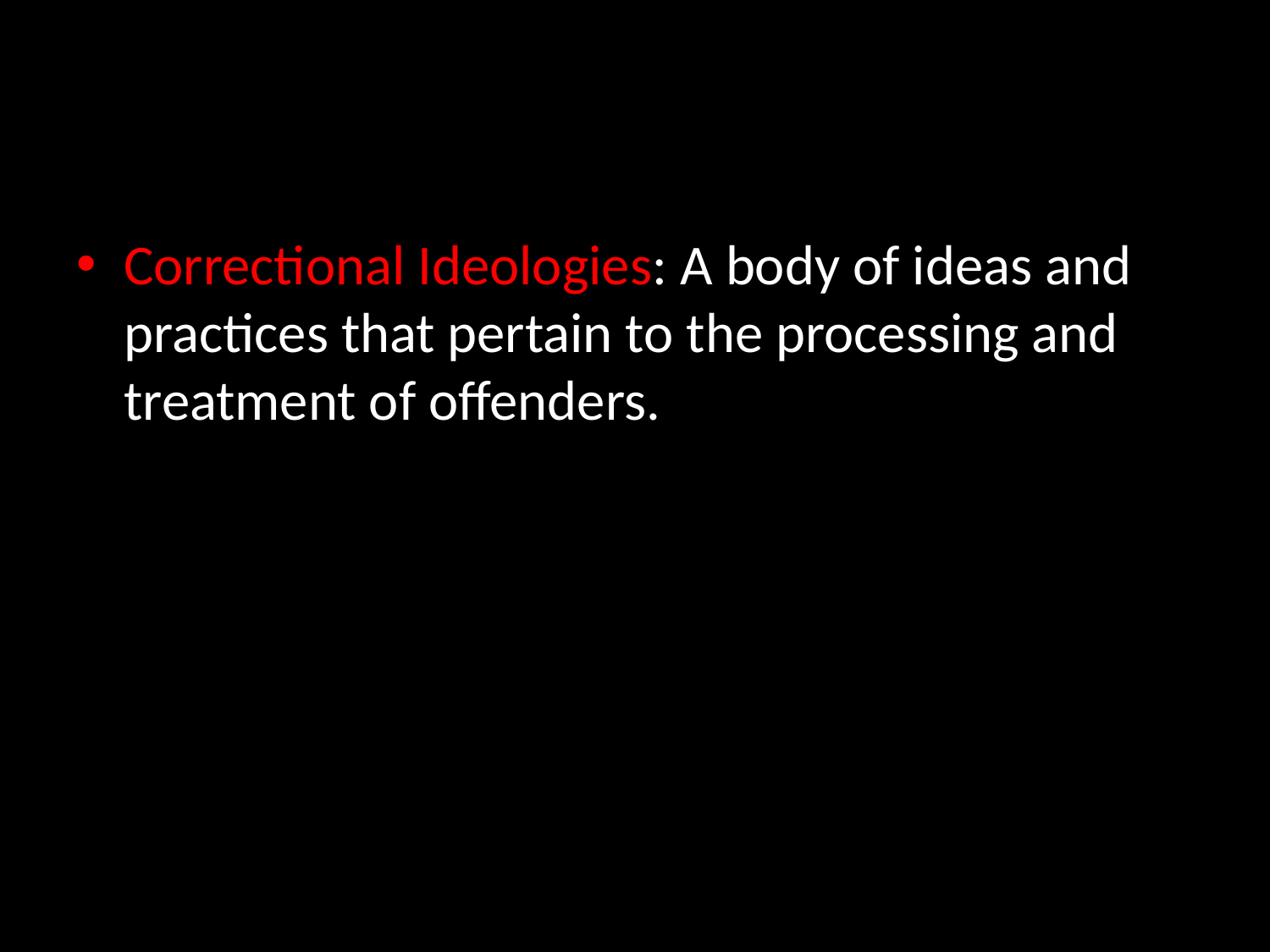

#
Correctional Ideologies: A body of ideas and practices that pertain to the processing and treatment of offenders.